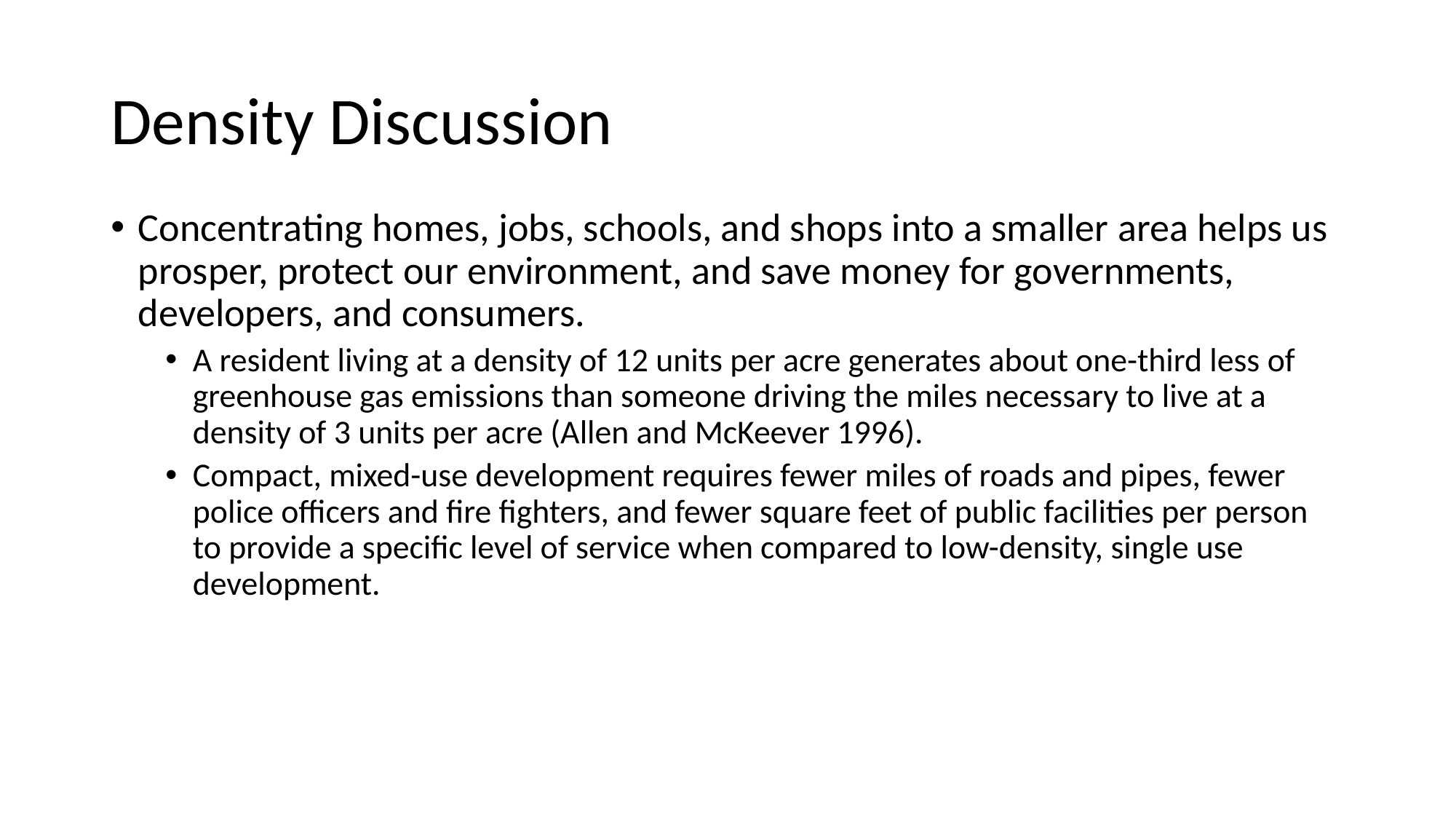

# Density Discussion
Concentrating homes, jobs, schools, and shops into a smaller area helps us prosper, protect our environment, and save money for governments, developers, and consumers.
A resident living at a density of 12 units per acre generates about one-third less of greenhouse gas emissions than someone driving the miles necessary to live at a density of 3 units per acre (Allen and McKeever 1996).
Compact, mixed-use development requires fewer miles of roads and pipes, fewer police officers and fire fighters, and fewer square feet of public facilities per person to provide a specific level of service when compared to low-density, single use development.